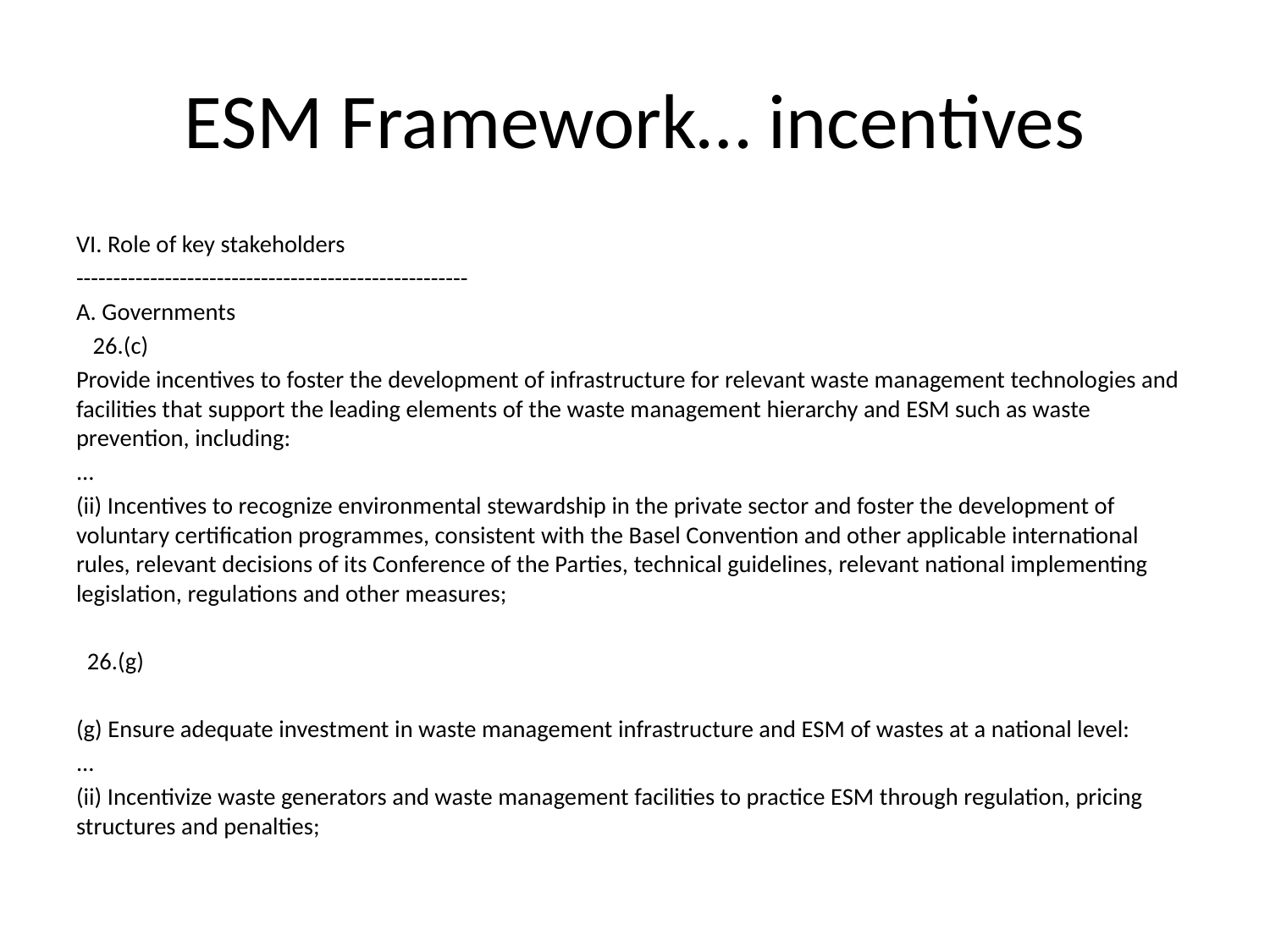

# ESM Framework… incentives
VI. Role of key stakeholders
-----------------------------------------------------
A. Governments
   26.(c)
Provide incentives to foster the development of infrastructure for relevant waste management technologies and facilities that support the leading elements of the waste management hierarchy and ESM such as waste prevention, including:
...
(ii) Incentives to recognize environmental stewardship in the private sector and foster the development of voluntary certification programmes, consistent with the Basel Convention and other applicable international rules, relevant decisions of its Conference of the Parties, technical guidelines, relevant national implementing legislation, regulations and other measures;

  26.(g)

(g) Ensure adequate investment in waste management infrastructure and ESM of wastes at a national level:
...
(ii) Incentivize waste generators and waste management facilities to practice ESM through regulation, pricing structures and penalties;